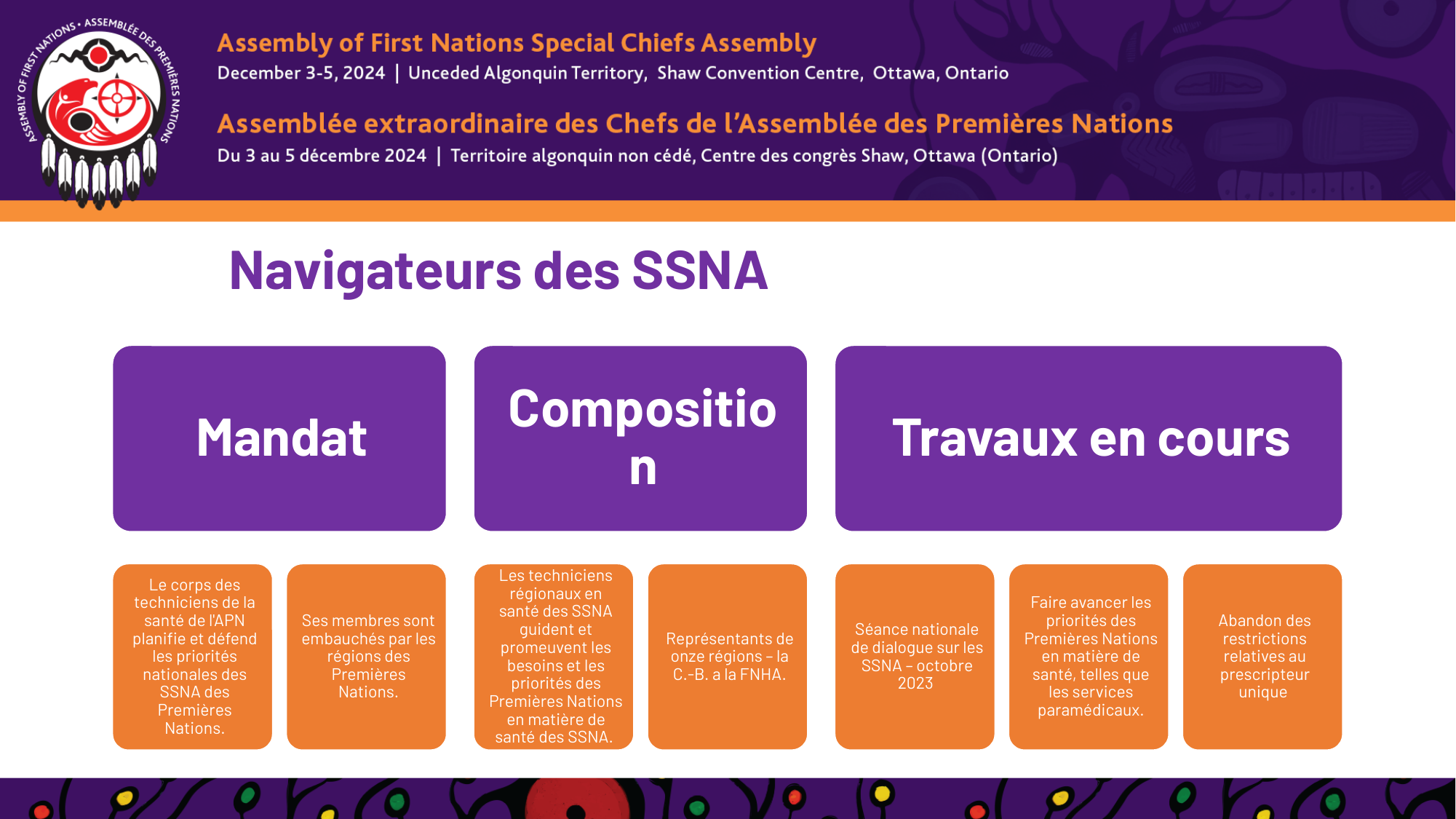

# Navigateurs des SSNA
Mandat
Le corps des techniciens de la santé de l'APN planifie et défend les priorités nationales des SSNA des Premières Nations.
Ses membres sont embauchés par les régions des Premières Nations.
Composition
Les techniciens régionaux en santé des SSNA guident et promeuvent les besoins et les priorités des Premières Nations en matière de santé des SSNA.
Représentants de onze régions – la C.‑B. a la FNHA.
Travaux en cours
Séance nationale de dialogue sur les SSNA – octobre 2023
Faire avancer les priorités des Premières Nations en matière de santé, telles que les services paramédicaux.
Abandon des restrictions relatives au prescripteur unique